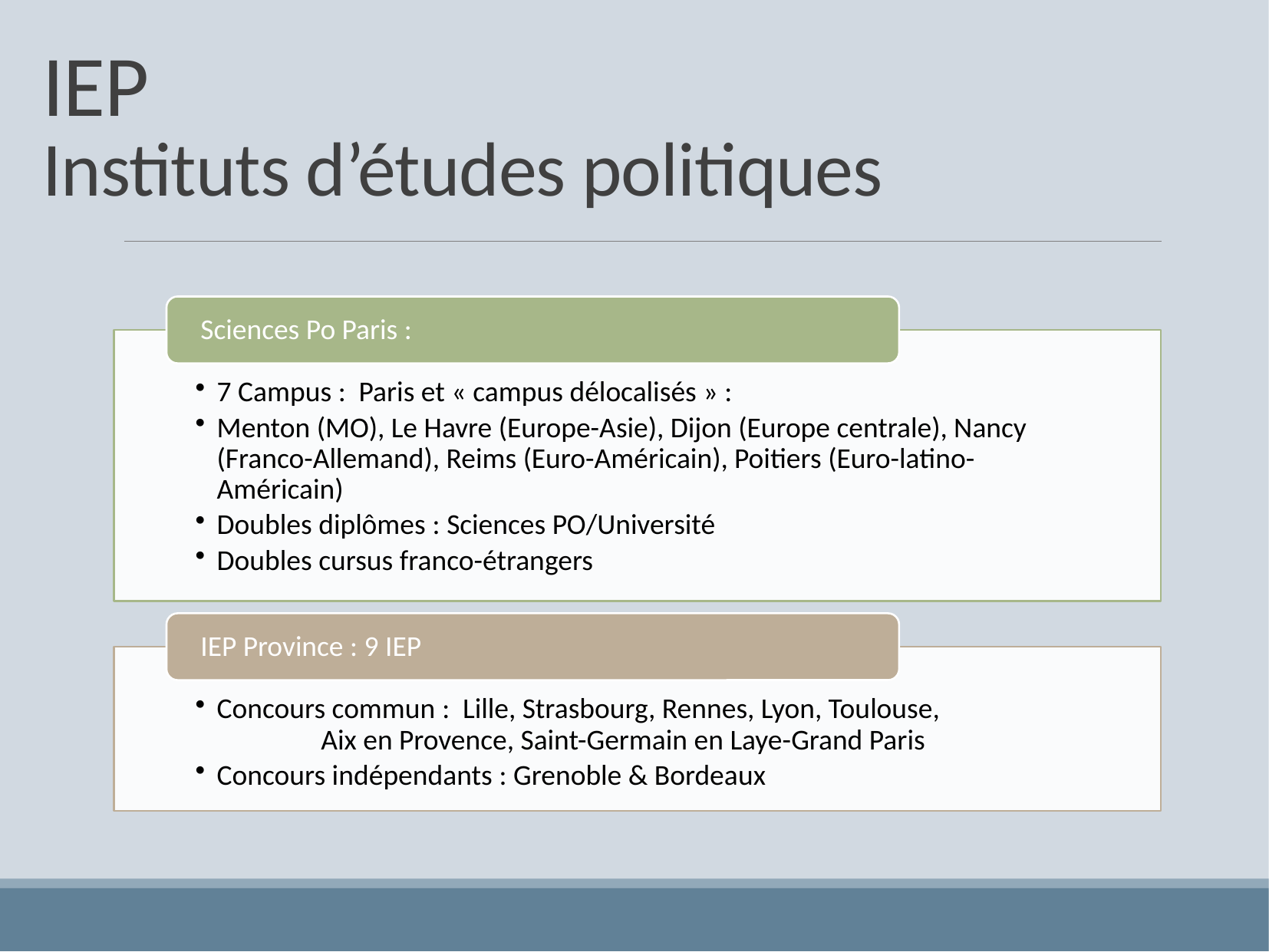

# IEP Instituts d’études politiques

7 Campus :  Paris et « campus délocalisés » :
Menton (MO), Le Havre (Europe-Asie), Dijon (Europe centrale), Nancy (Franco-Allemand), Reims (Euro-Américain), Poitiers (Euro-latino-Américain)
Doubles diplômes : Sciences PO/Université
Doubles cursus franco-étrangers
Sciences Po Paris :
Concours commun :  Lille, Strasbourg, Rennes, Lyon, Toulouse,                                      Aix en Provence, Saint-Germain en Laye-Grand Paris
Concours indépendants : Grenoble & Bordeaux
IEP Province : 9 IEP